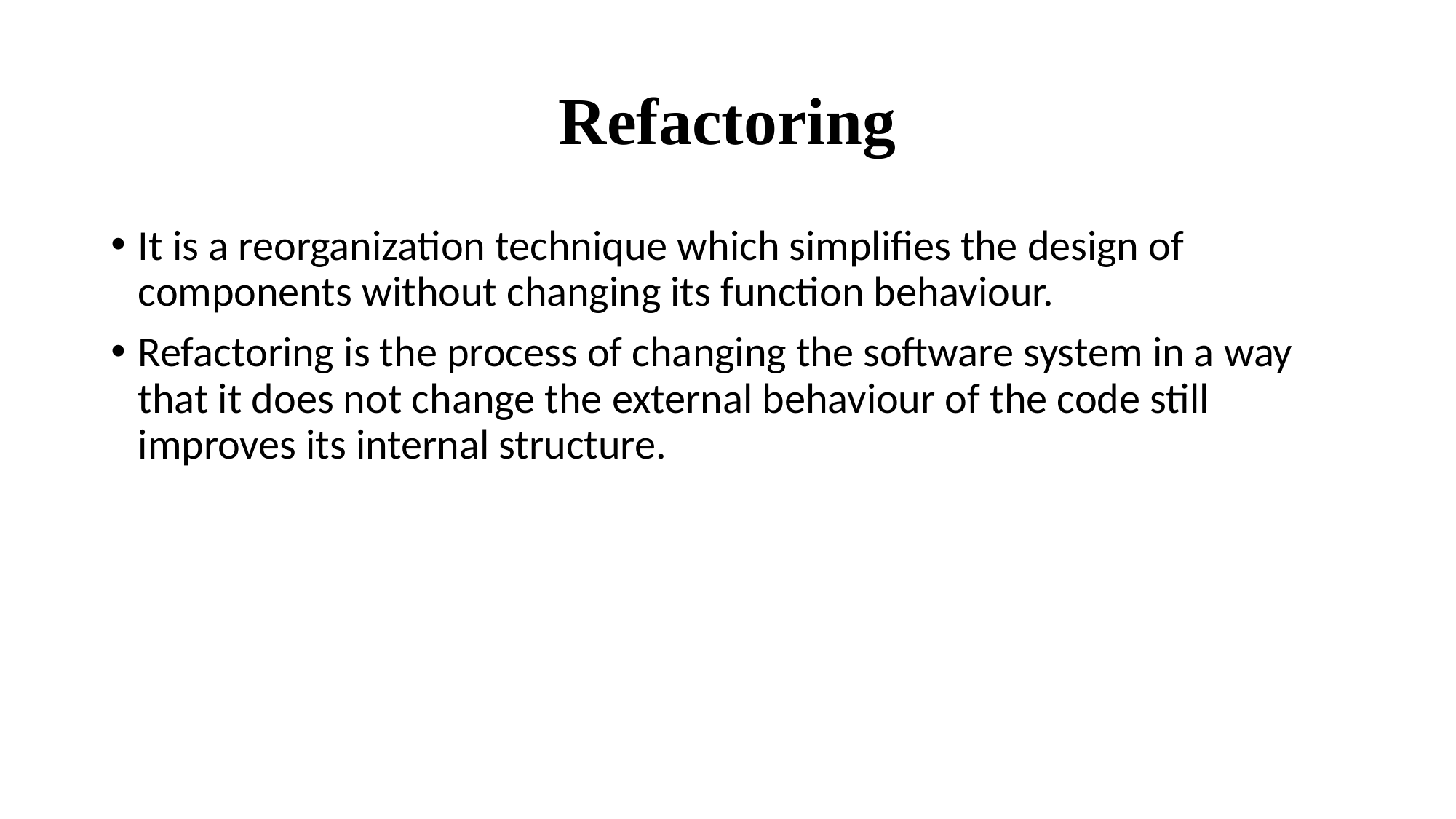

# Refactoring
It is a reorganization technique which simplifies the design of components without changing its function behaviour.
Refactoring is the process of changing the software system in a way that it does not change the external behaviour of the code still improves its internal structure.